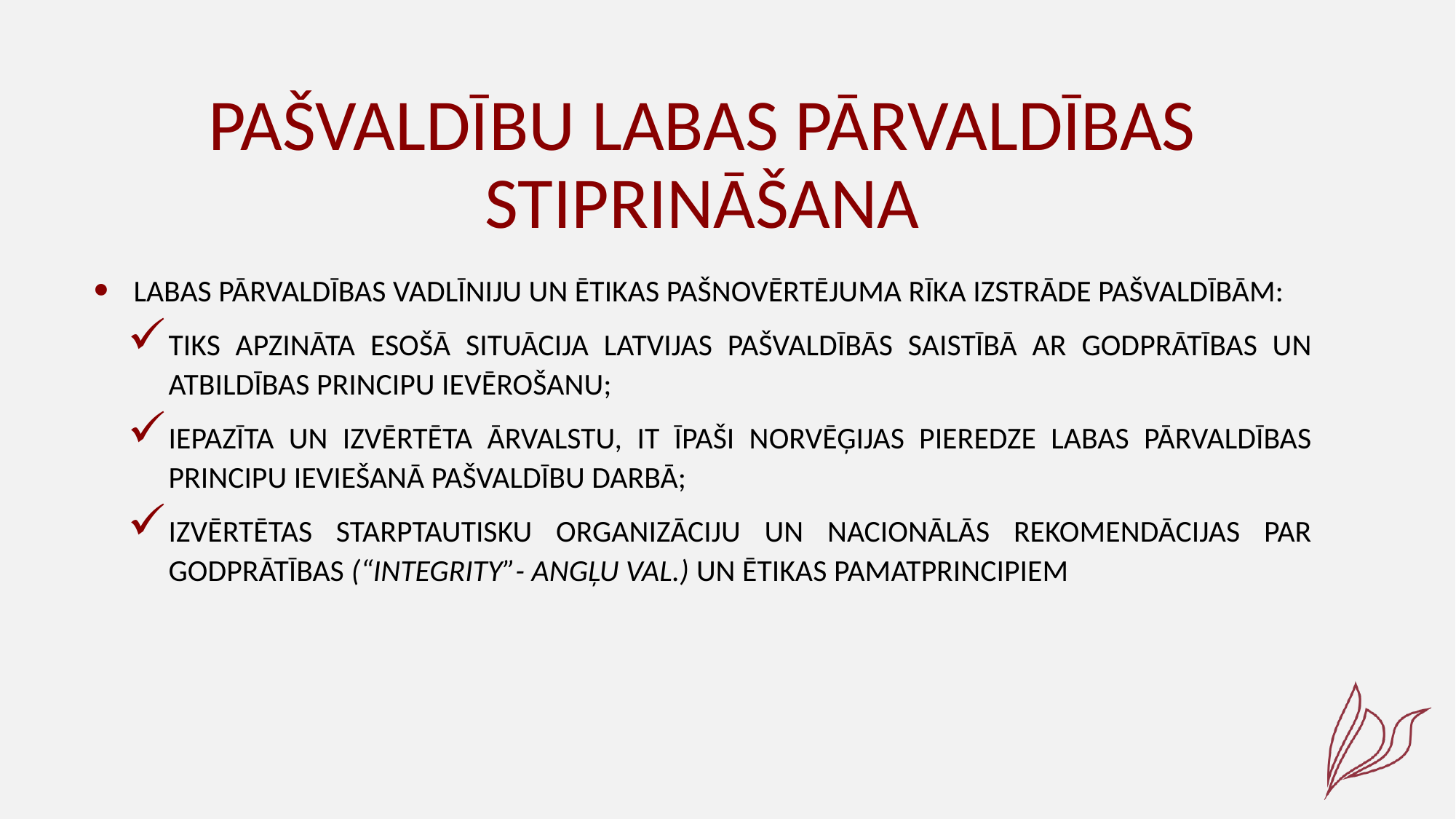

# PAŠVALDĪBU labas pārvaldības stiprināšana
labas pārvaldības vadlīniju un ētikas pašnovērtējuma rīka izstrāde pašvaldībām:
Tiks apzināta esošā situācija Latvijas pašvaldībās saistībā ar godprātības un atbildības principu ievērošanu;
iepazīta un izvērtēta ārvalstu, it īpaši Norvēģijas pieredze labas pārvaldības principu ieviešanā pašvaldību darbā;
izvērtētas starptautisku organizāciju un nacionālās rekomendācijas par godprātības (“integrity”- angļu val.) un ētikas pamatprincipiem